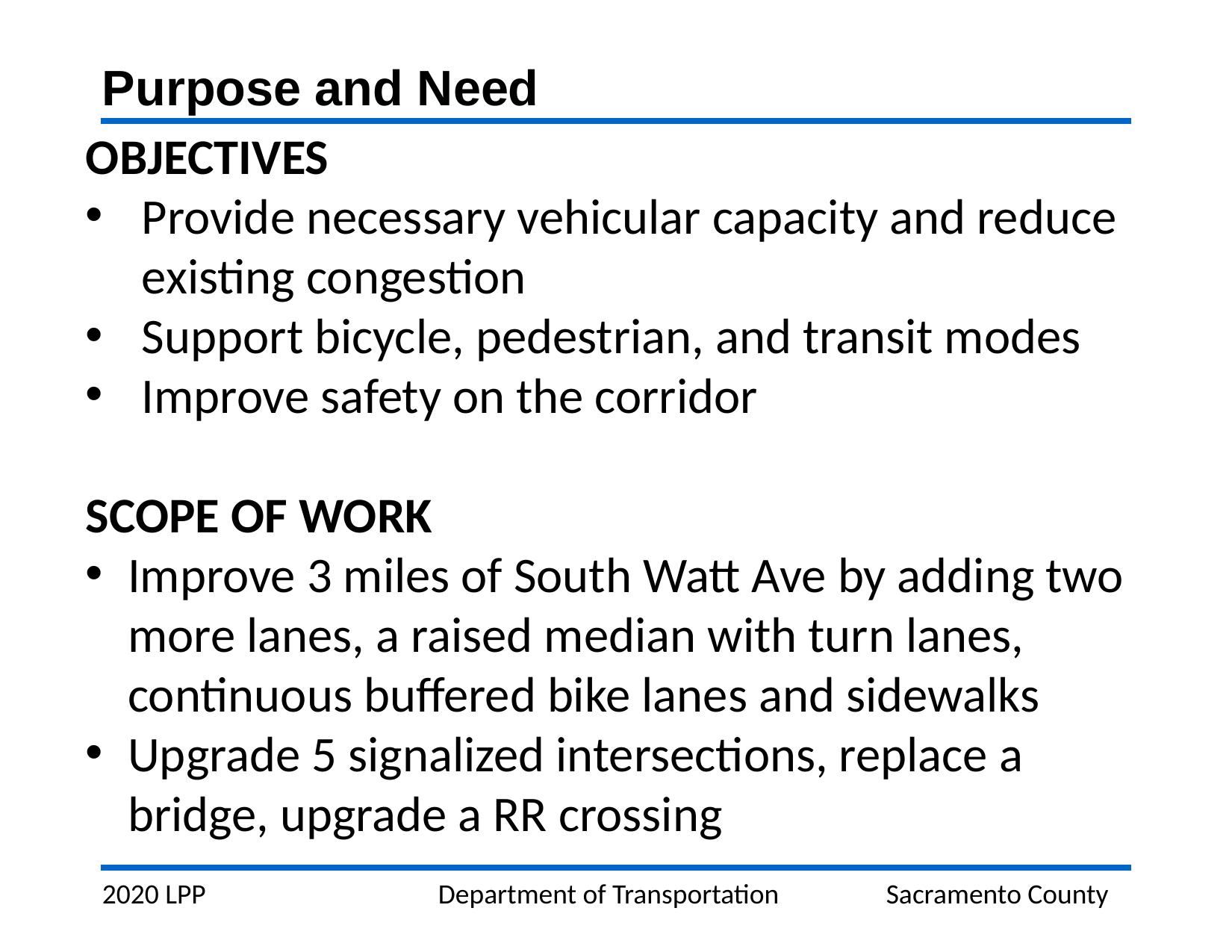

Purpose and Need

OBJECTIVES
Provide necessary vehicular capacity and reduce existing congestion
Support bicycle, pedestrian, and transit modes
Improve safety on the corridor

SCOPE OF WORK
Improve 3 miles of South Watt Ave by adding two more lanes, a raised median with turn lanes, continuous buffered bike lanes and sidewalks
Upgrade 5 signalized intersections, replace a bridge, upgrade a RR crossing

2020 LPP			Department of Transportation	Sacramento County